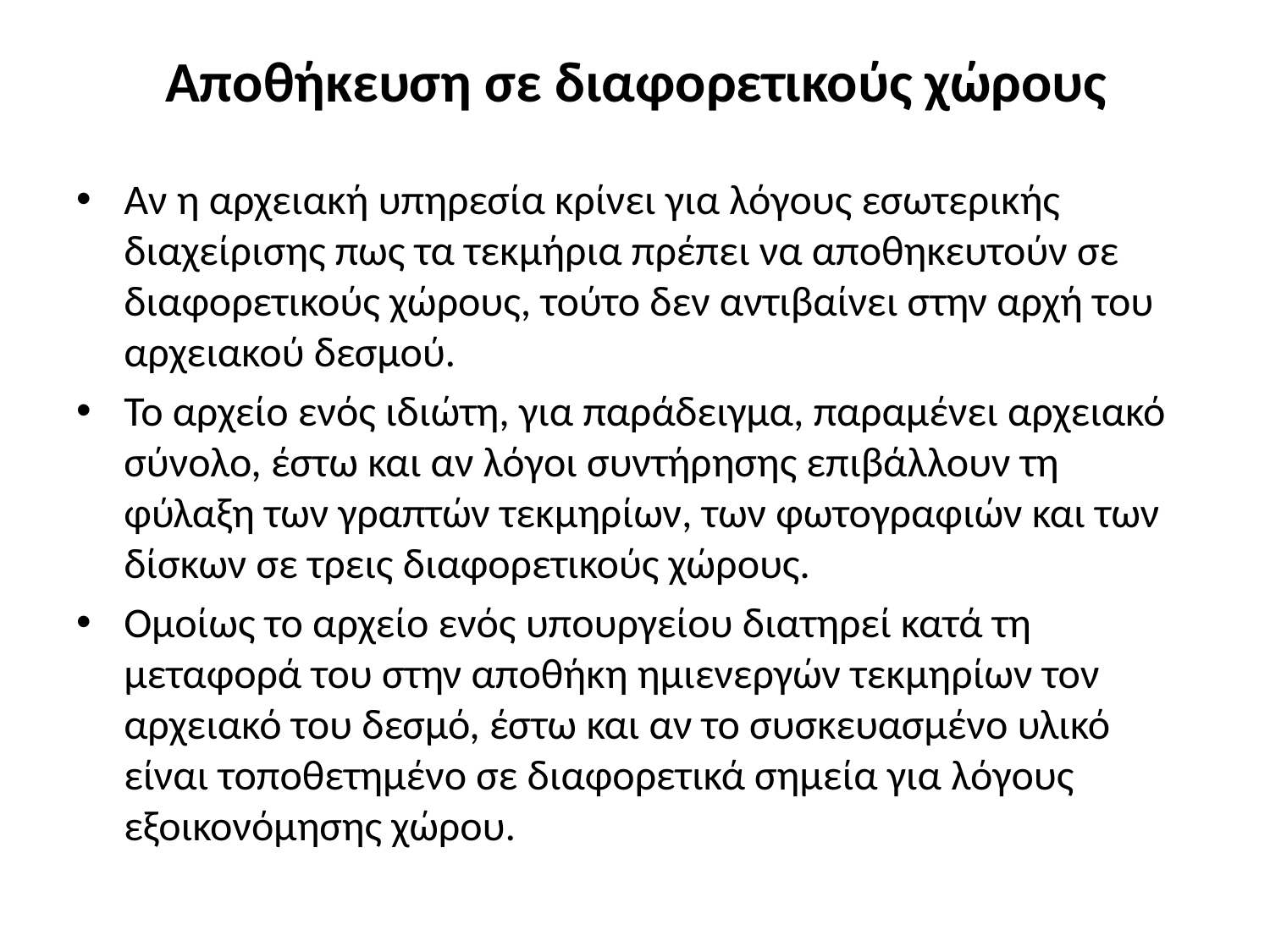

# Αποθήκευση σε διαφορετικούς χώρους
Αν η αρχειακή υπηρεσία κρίνει για λόγους εσωτερικής διαχείρισης πως τα τεκμήρια πρέπει να αποθηκευτούν σε διαφορετικούς χώρους, τούτο δεν αντιβαίνει στην αρχή του αρχειακού δεσμού.
Το αρχείο ενός ιδιώτη, για παράδειγμα, παραμένει αρχειακό σύνολο, έστω και αν λόγοι συντήρησης επιβάλλουν τη φύλαξη των γραπτών τεκμηρίων, των φωτογραφιών και των δίσκων σε τρεις διαφορετικούς χώρους.
Ομοίως το αρχείο ενός υπουργείου διατηρεί κατά τη μεταφορά του στην αποθήκη ημιενεργών τεκμηρίων τον αρχειακό του δεσμό, έστω και αν το συσκευασμένο υλικό είναι τοποθετημένο σε διαφορετικά σημεία για λόγους εξοικονόμησης χώρου.